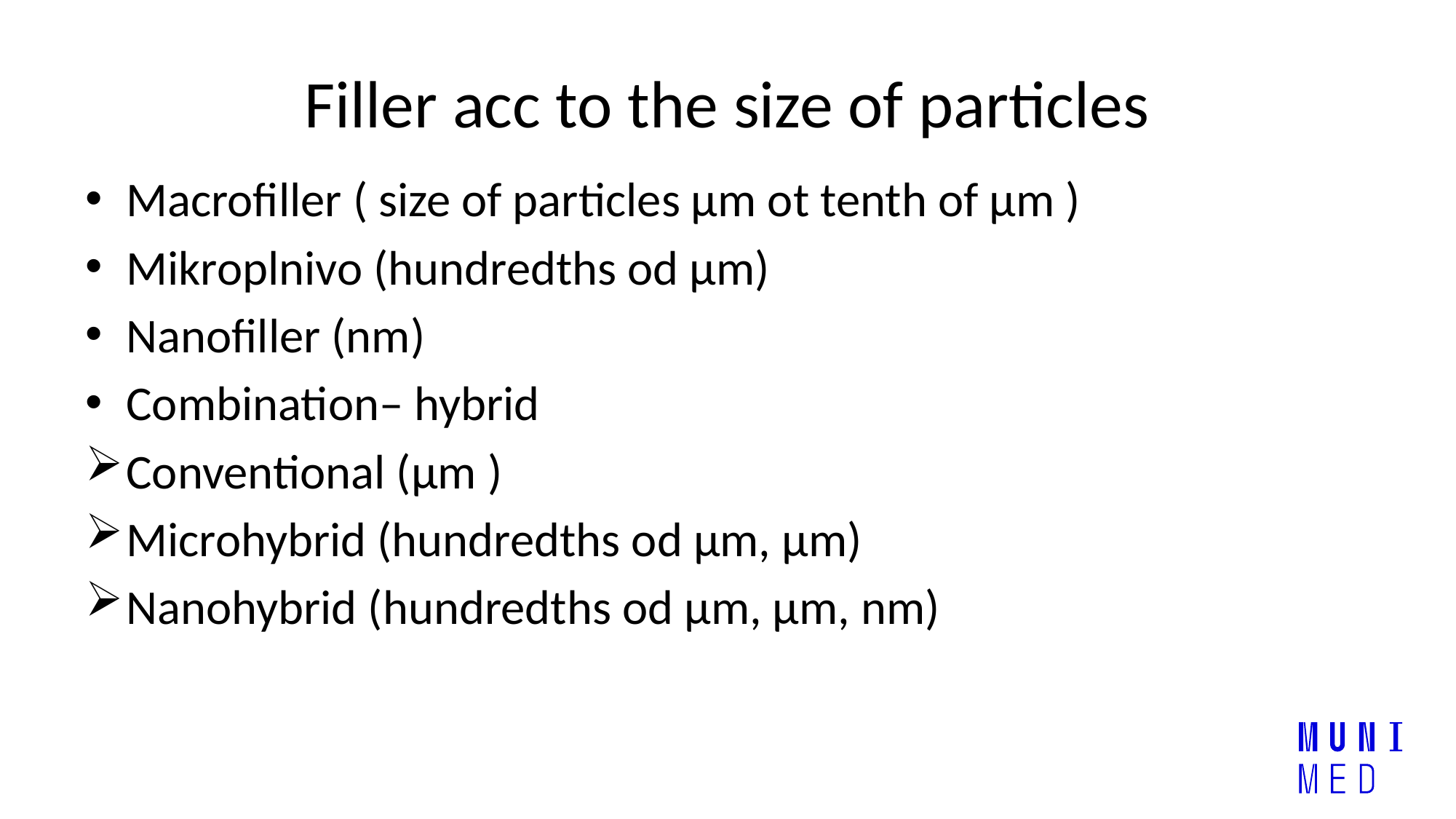

# Filler acc to the size of particles
Macrofiller ( size of particles µm ot tenth of µm )
Mikroplnivo (hundredths od µm)
Nanofiller (nm)
Combination– hybrid
Conventional (µm )
Microhybrid (hundredths od µm, µm)
Nanohybrid (hundredths od µm, µm, nm)